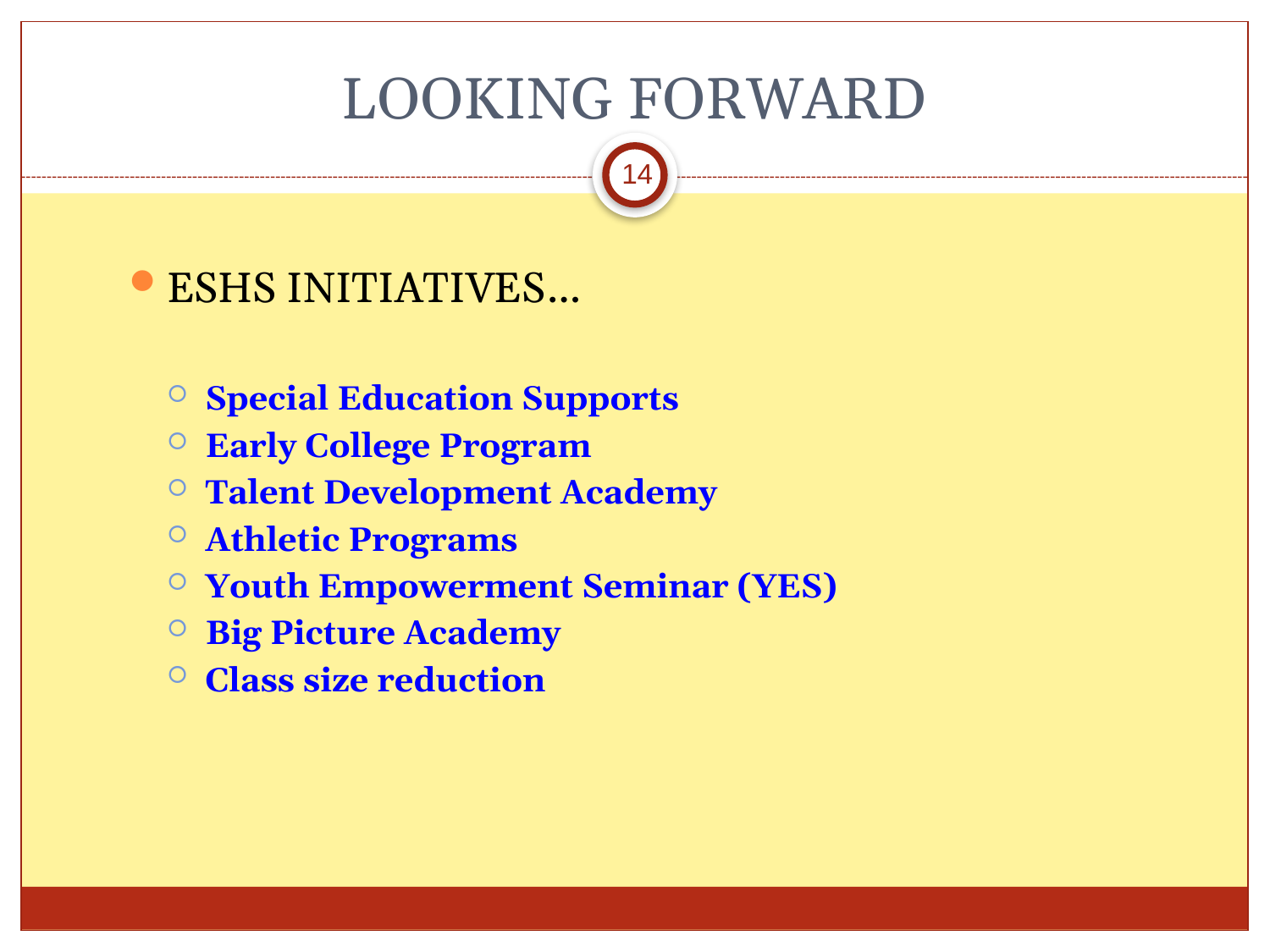

# LOOKING FORWARD
14
ESHS INITIATIVES…

Special Education Supports
Early College Program
Talent Development Academy
Athletic Programs
Youth Empowerment Seminar (YES)
Big Picture Academy
Class size reduction